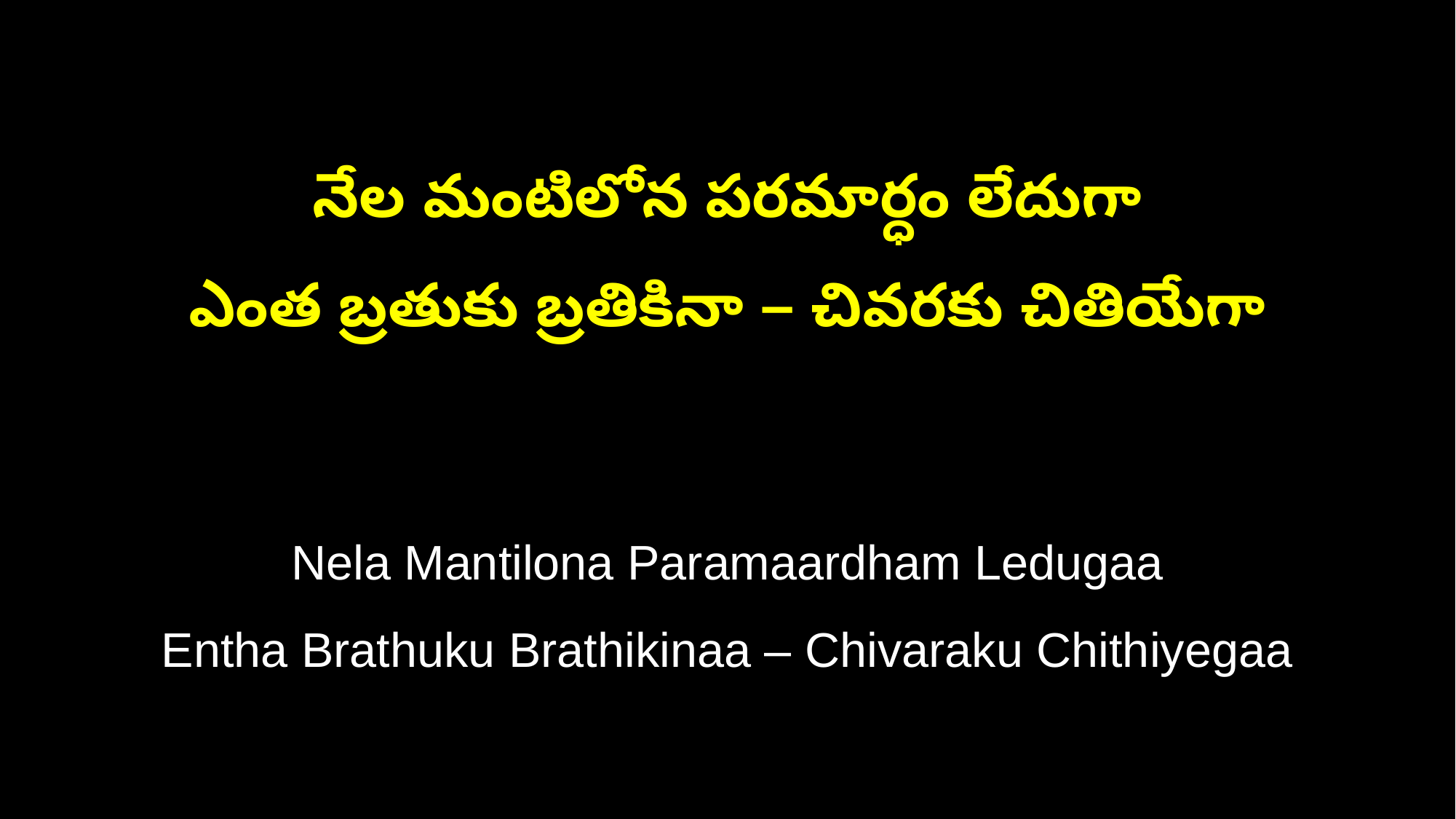

నేల మంటిలోన పరమార్ధం లేదుగా
ఎంత బ్రతుకు బ్రతికినా – చివరకు చితియేగా
Nela Mantilona Paramaardham Ledugaa
Entha Brathuku Brathikinaa – Chivaraku Chithiyegaa